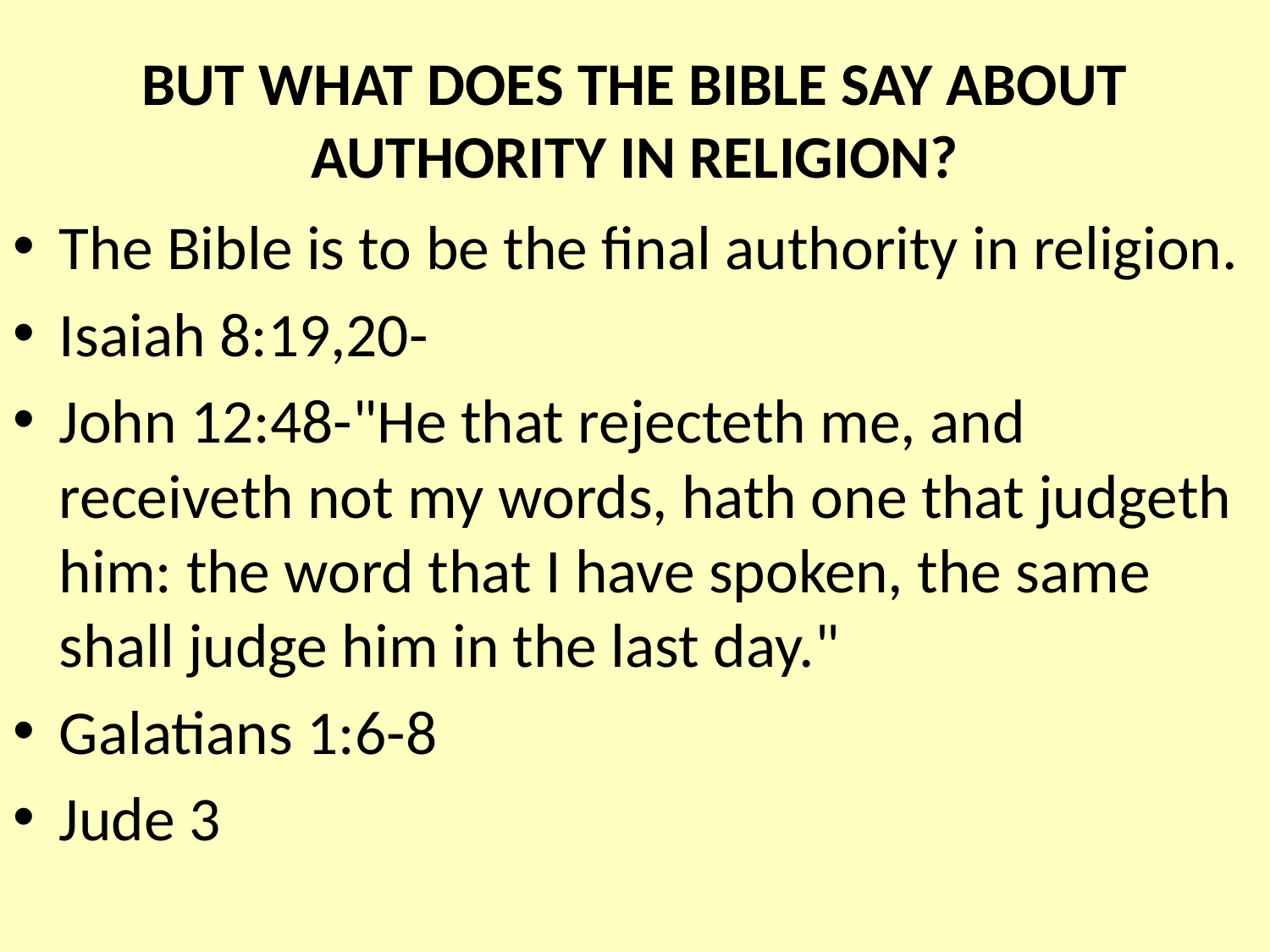

# BUT WHAT DOES THE BIBLE SAY ABOUT AUTHORITY IN RELIGION?
The Bible is to be the final authority in religion.
Isaiah 8:19,20-
John 12:48-"He that rejecteth me, and receiveth not my words, hath one that judgeth him: the word that I have spoken, the same shall judge him in the last day."
Galatians 1:6-8
Jude 3